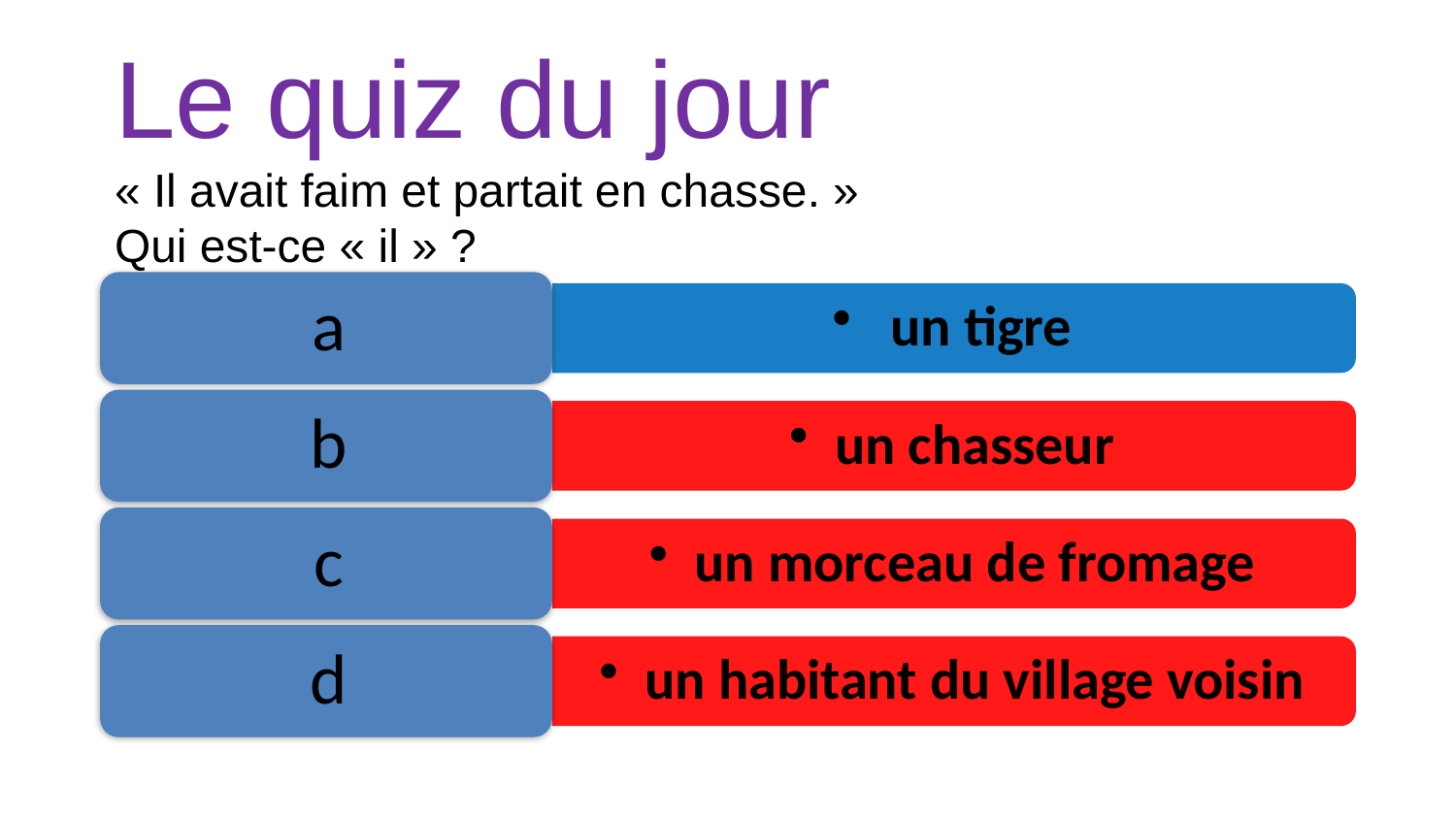

# Le quiz du jour « Il avait faim et partait en chasse. » Qui est-ce « il » ?
 un tigre
a
un chasseur
b
un morceau de fromage
c
un habitant du village voisin
d